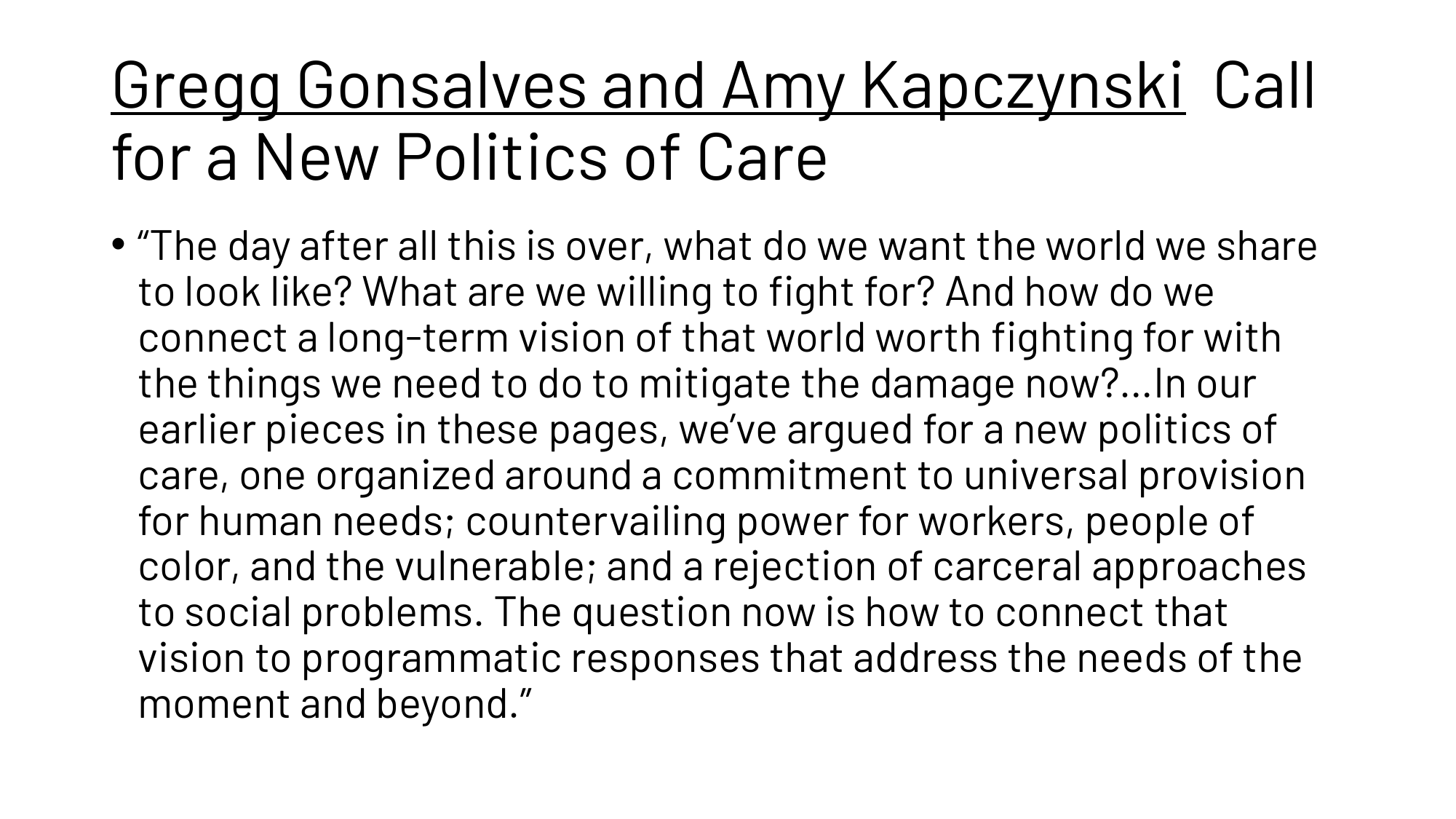

# Gregg Gonsalves and Amy Kapczynski  Call for a New Politics of Care
“The day after all this is over, what do we want the world we share to look like? What are we willing to fight for? And how do we connect a long-term vision of that world worth fighting for with the things we need to do to mitigate the damage now?…In our earlier pieces in these pages, we’ve argued for a new politics of care, one organized around a commitment to universal provision for human needs; countervailing power for workers, people of color, and the vulnerable; and a rejection of carceral approaches to social problems. The question now is how to connect that vision to programmatic responses that address the needs of the moment and beyond.”